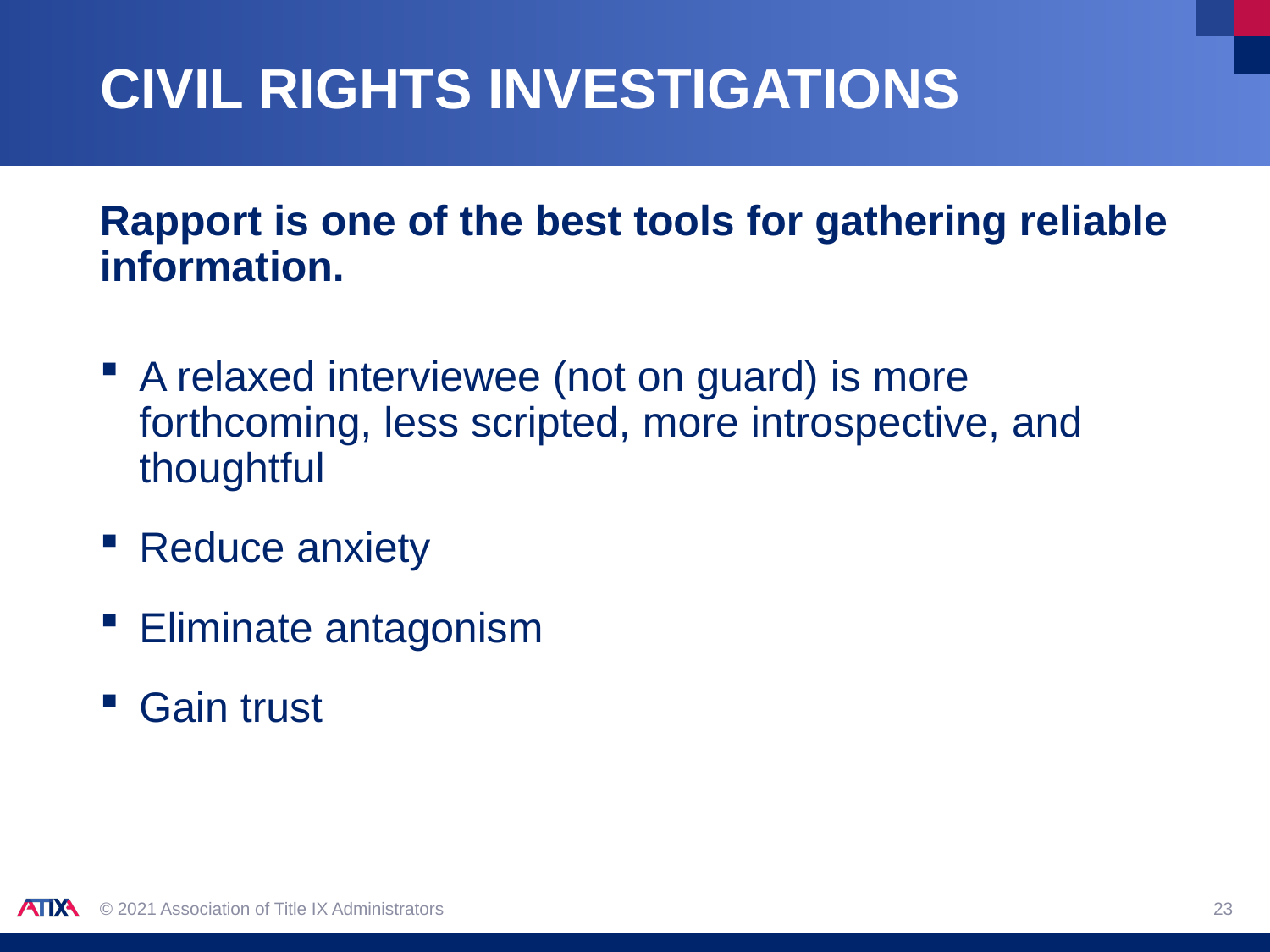

# Civil rights investigations
Rapport is one of the best tools for gathering reliable information.
A relaxed interviewee (not on guard) is more forthcoming, less scripted, more introspective, and thoughtful
Reduce anxiety
Eliminate antagonism
Gain trust
23